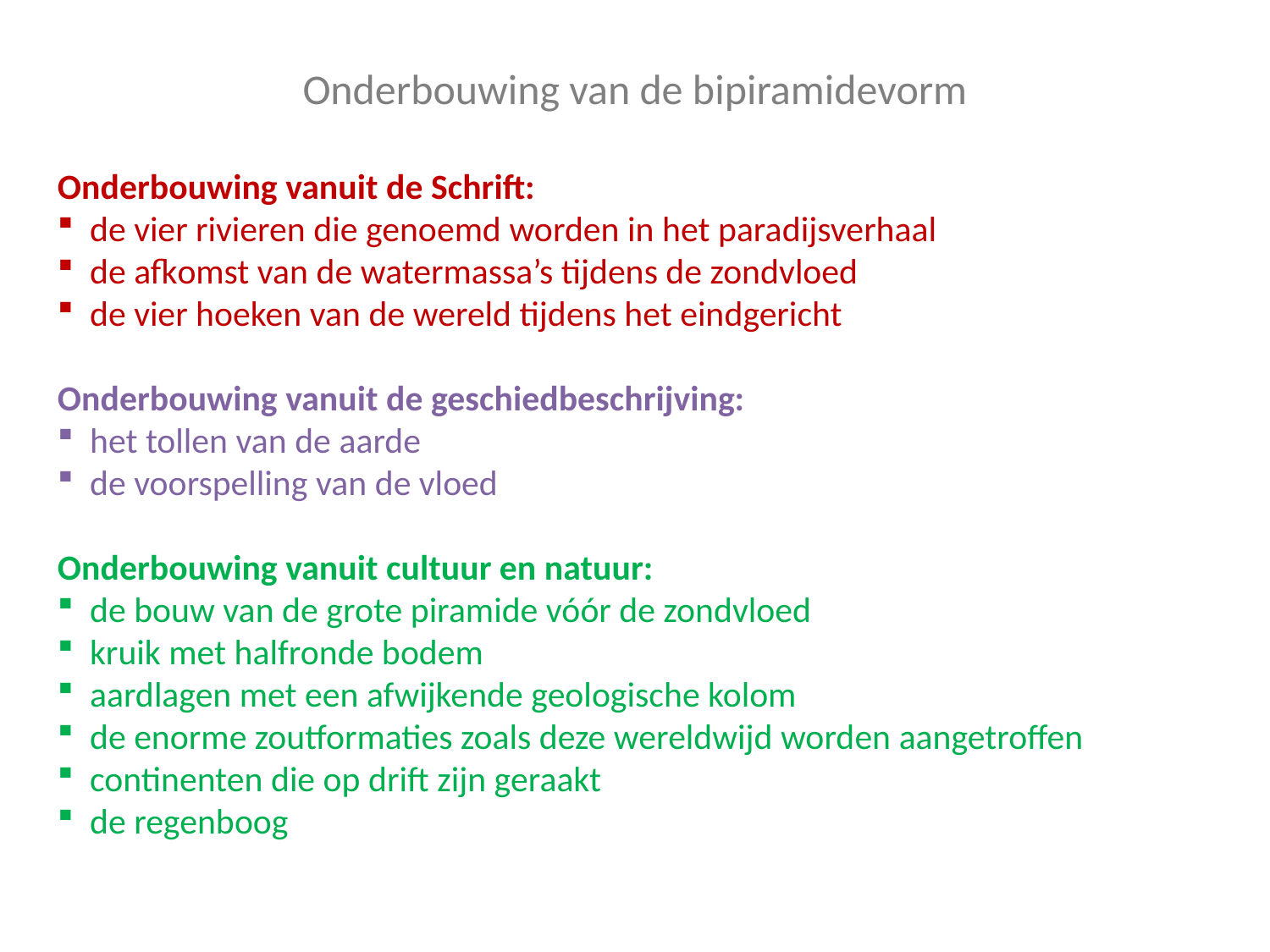

Onderbouwing van de bipiramidevorm

Onderbouwing vanuit de Schrift:
  de vier rivieren die genoemd worden in het paradijsverhaal
  de afkomst van de watermassa’s tijdens de zondvloed
  de vier hoeken van de wereld tijdens het eindgericht

Onderbouwing vanuit de geschiedbeschrijving:
  het tollen van de aarde
  de voorspelling van de vloed

Onderbouwing vanuit cultuur en natuur:
  de bouw van de grote piramide vóór de zondvloed
  kruik met halfronde bodem
  aardlagen met een afwijkende geologische kolom
  de enorme zoutformaties zoals deze wereldwijd worden aangetroffen
  continenten die op drift zijn geraakt
  de regenboog